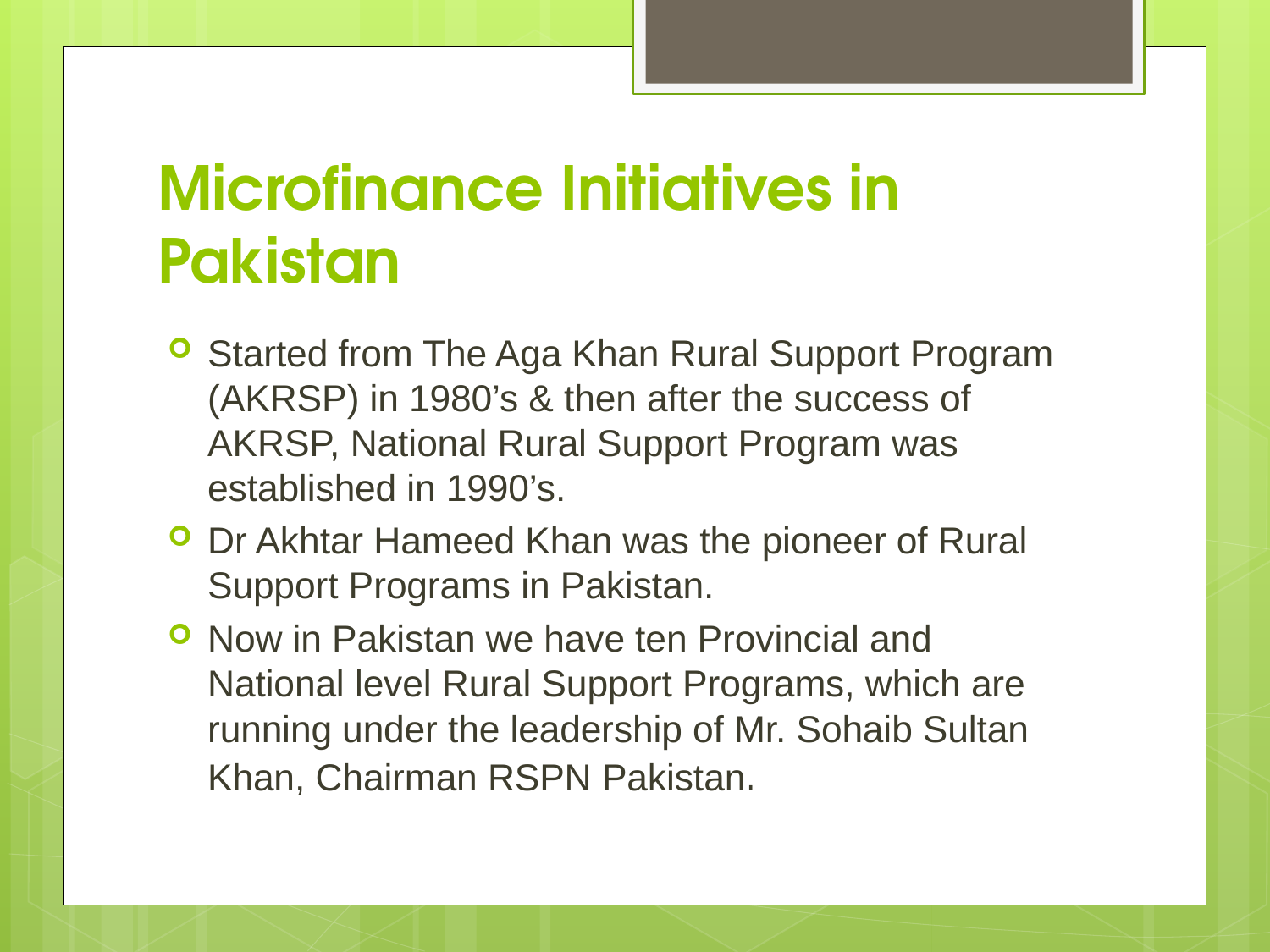

# Microfinance Initiatives in Pakistan
Started from The Aga Khan Rural Support Program (AKRSP) in 1980’s & then after the success of AKRSP, National Rural Support Program was established in 1990’s.
Dr Akhtar Hameed Khan was the pioneer of Rural Support Programs in Pakistan.
Now in Pakistan we have ten Provincial and National level Rural Support Programs, which are running under the leadership of Mr. Sohaib Sultan Khan, Chairman RSPN Pakistan.